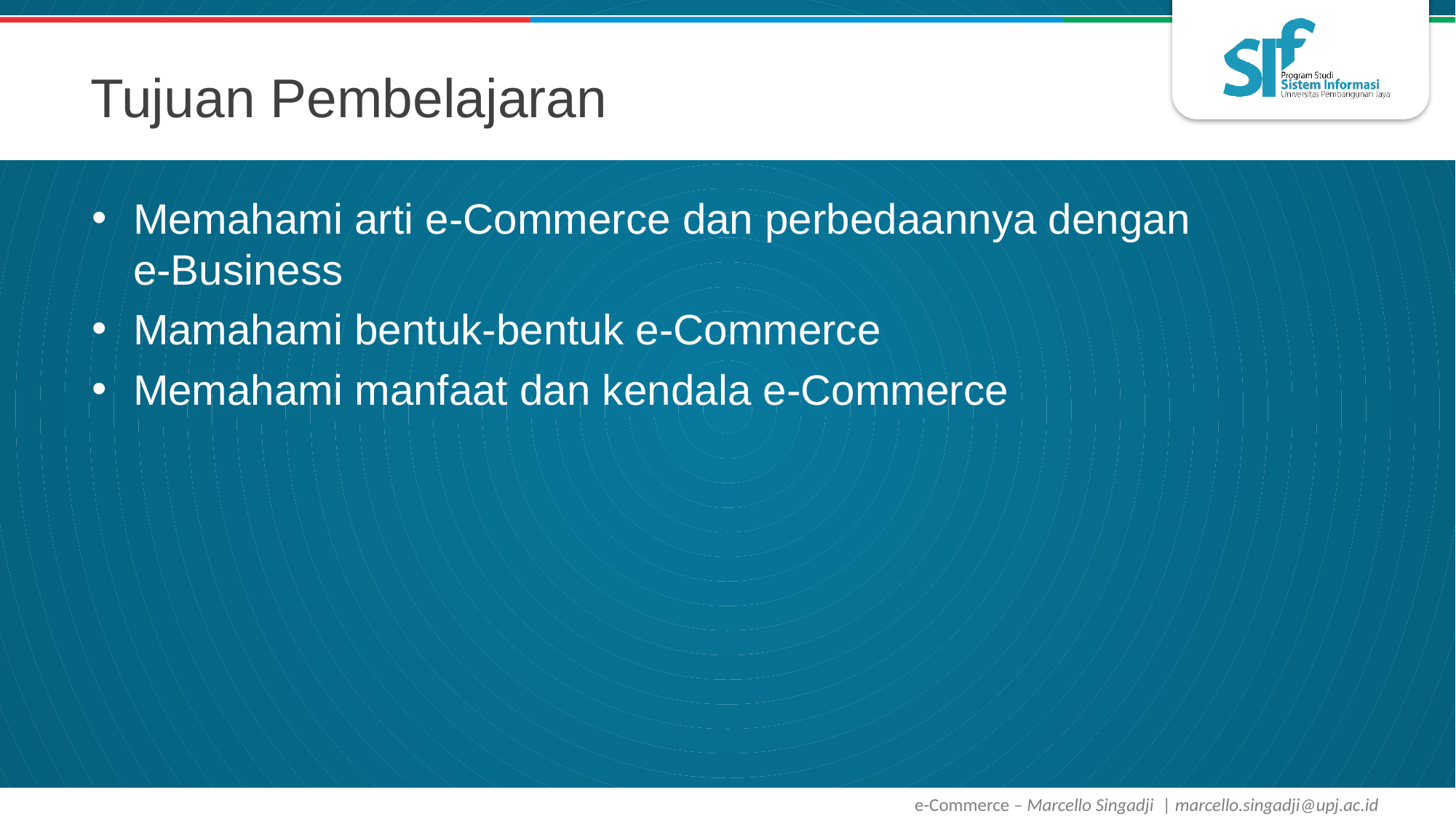

# Tujuan Pembelajaran
Memahami arti e-Commerce dan perbedaannya dengan              e-Business
Mamahami bentuk-bentuk e-Commerce
Memahami manfaat dan kendala e-Commerce